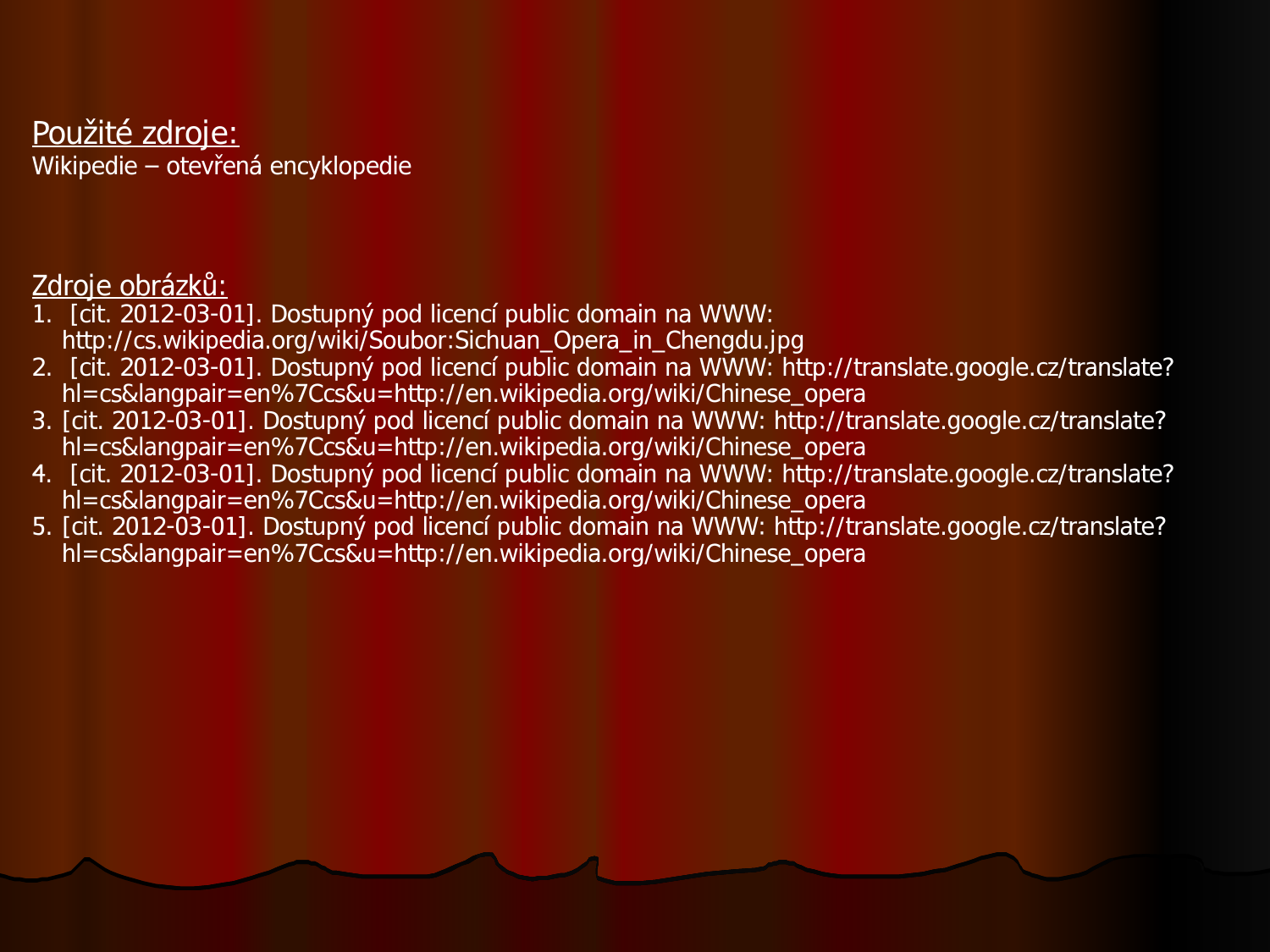

Použité zdroje:
Wikipedie – otevřená encyklopedie

Zdroje obrázků:
 [cit. 2012-03-01]. Dostupný pod licencí public domain na WWW: http://cs.wikipedia.org/wiki/Soubor:Sichuan_Opera_in_Chengdu.jpg
 [cit. 2012-03-01]. Dostupný pod licencí public domain na WWW: http://translate.google.cz/translate?hl=cs&langpair=en%7Ccs&u=http://en.wikipedia.org/wiki/Chinese_opera
[cit. 2012-03-01]. Dostupný pod licencí public domain na WWW: http://translate.google.cz/translate?hl=cs&langpair=en%7Ccs&u=http://en.wikipedia.org/wiki/Chinese_opera
 [cit. 2012-03-01]. Dostupný pod licencí public domain na WWW: http://translate.google.cz/translate?hl=cs&langpair=en%7Ccs&u=http://en.wikipedia.org/wiki/Chinese_opera
[cit. 2012-03-01]. Dostupný pod licencí public domain na WWW: http://translate.google.cz/translate?hl=cs&langpair=en%7Ccs&u=http://en.wikipedia.org/wiki/Chinese_opera